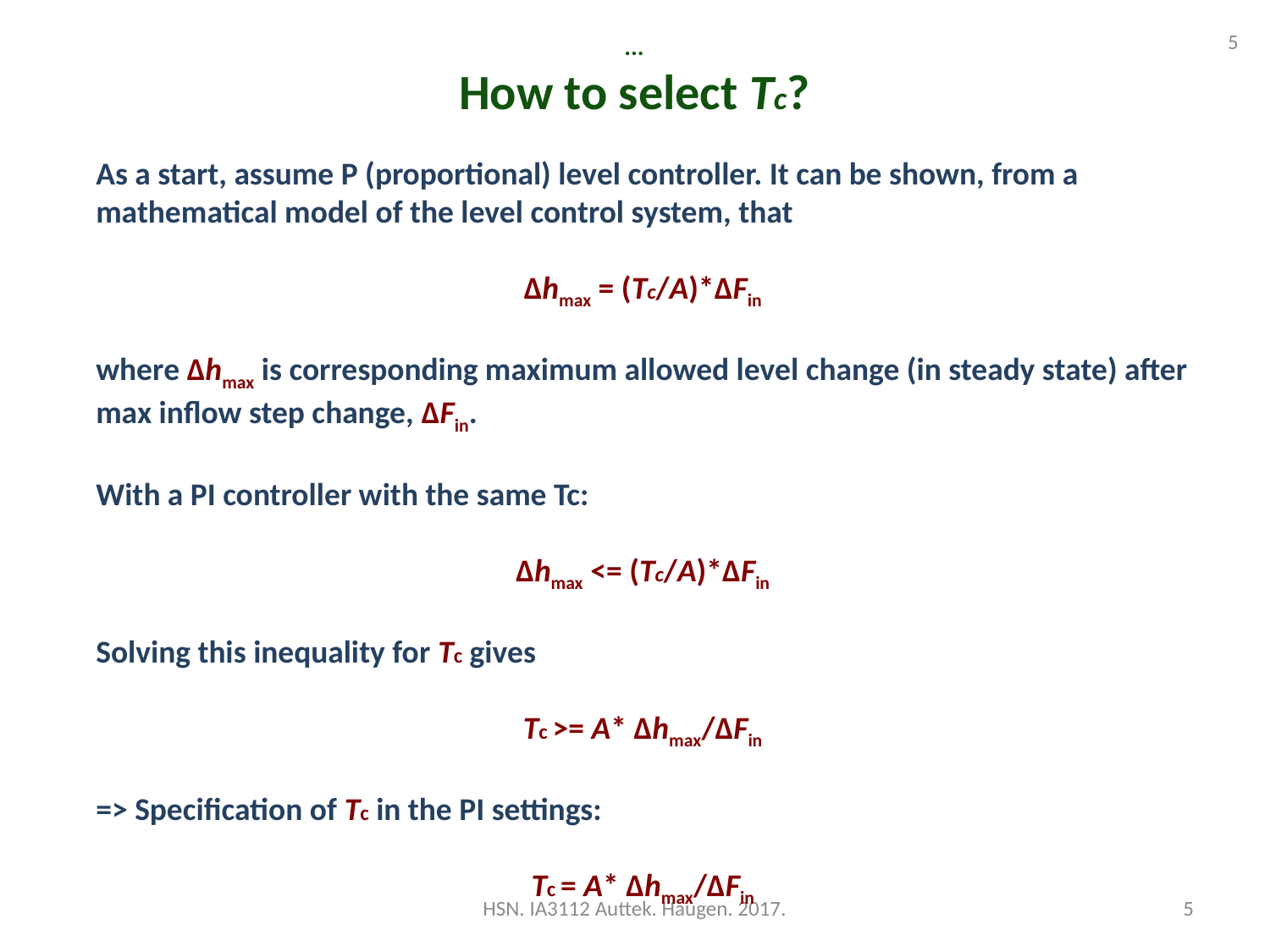

5
...
How to select Tc?
As a start, assume P (proportional) level controller. It can be shown, from a mathematical model of the level control system, that

Δhmax = (Tc/A)*ΔFin

where Δhmax is corresponding maximum allowed level change (in steady state) after max inflow step change, ΔFin.

With a PI controller with the same Tc:

Δhmax <= (Tc/A)*ΔFin

Solving this inequality for Tc gives

Tc >= A* Δhmax/ΔFin

=> Specification of Tc in the PI settings:

Tc = A* Δhmax/ΔFin
HSN. IA3112 Auttek. Haugen. 2017.
5